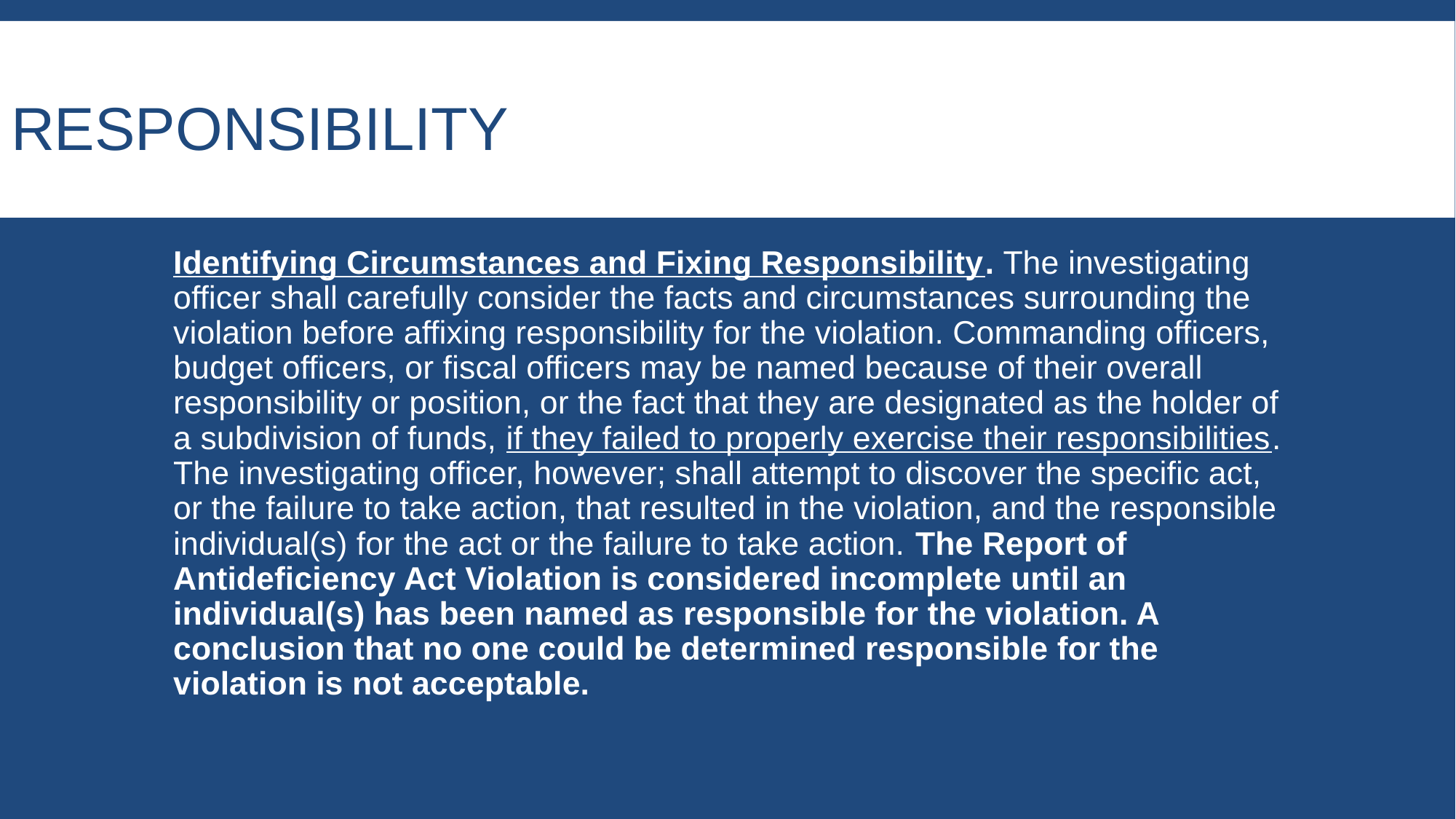

RESPONSIBILITY
	Identifying Circumstances and Fixing Responsibility. The investigating officer shall carefully consider the facts and circumstances surrounding the violation before affixing responsibility for the violation. Commanding officers, budget officers, or fiscal officers may be named because of their overall responsibility or position, or the fact that they are designated as the holder of a subdivision of funds, if they failed to properly exercise their responsibilities. The investigating officer, however; shall attempt to discover the specific act, or the failure to take action, that resulted in the violation, and the responsible individual(s) for the act or the failure to take action. The Report of Antideficiency Act Violation is considered incomplete until an individual(s) has been named as responsible for the violation. A conclusion that no one could be determined responsible for the violation is not acceptable.